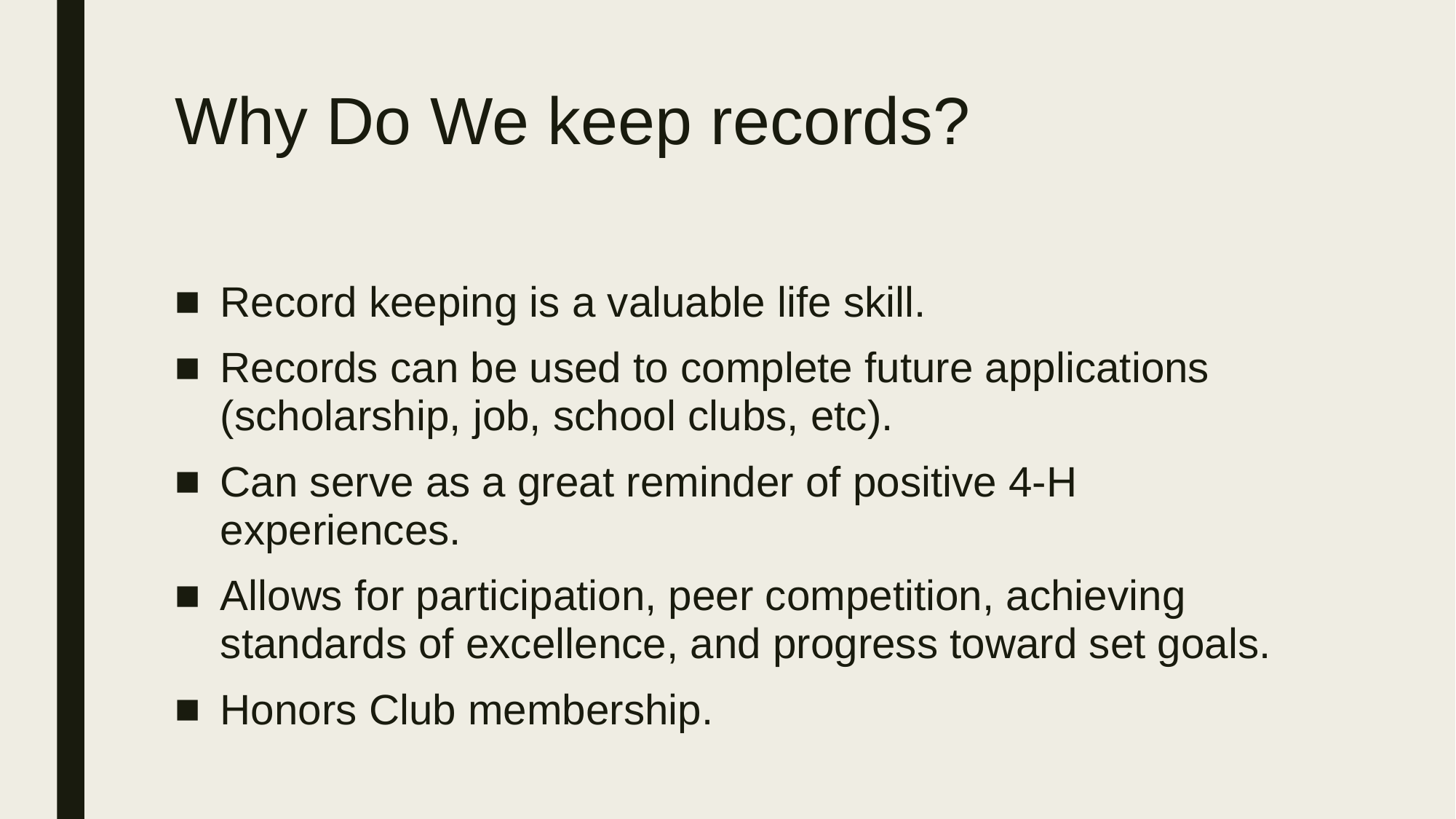

# Why Do We keep records?
Record keeping is a valuable life skill.
Records can be used to complete future applications (scholarship, job, school clubs, etc).
Can serve as a great reminder of positive 4-H experiences.
Allows for participation, peer competition, achieving standards of excellence, and progress toward set goals.
Honors Club membership.